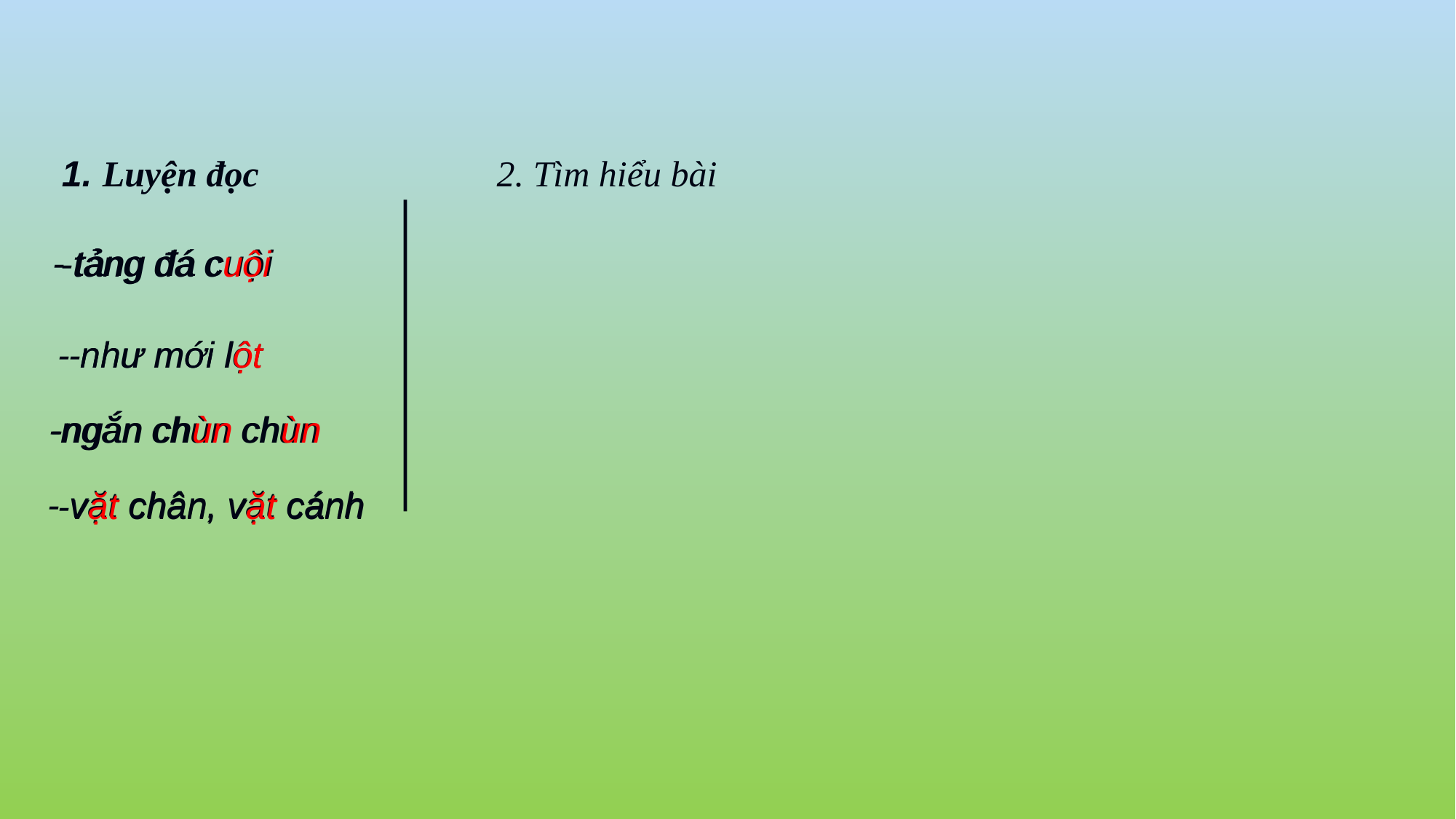

1. Luyện đọc
2. Tìm hiểu bài

- tảng đá cuội
-tảng đá cuội
- như mới lột
-như mới lột

-ngắn chùn chùn
-ngắn chùn chùn
- vặt chân, vặt cánh
-vặt chân, vặt cánh